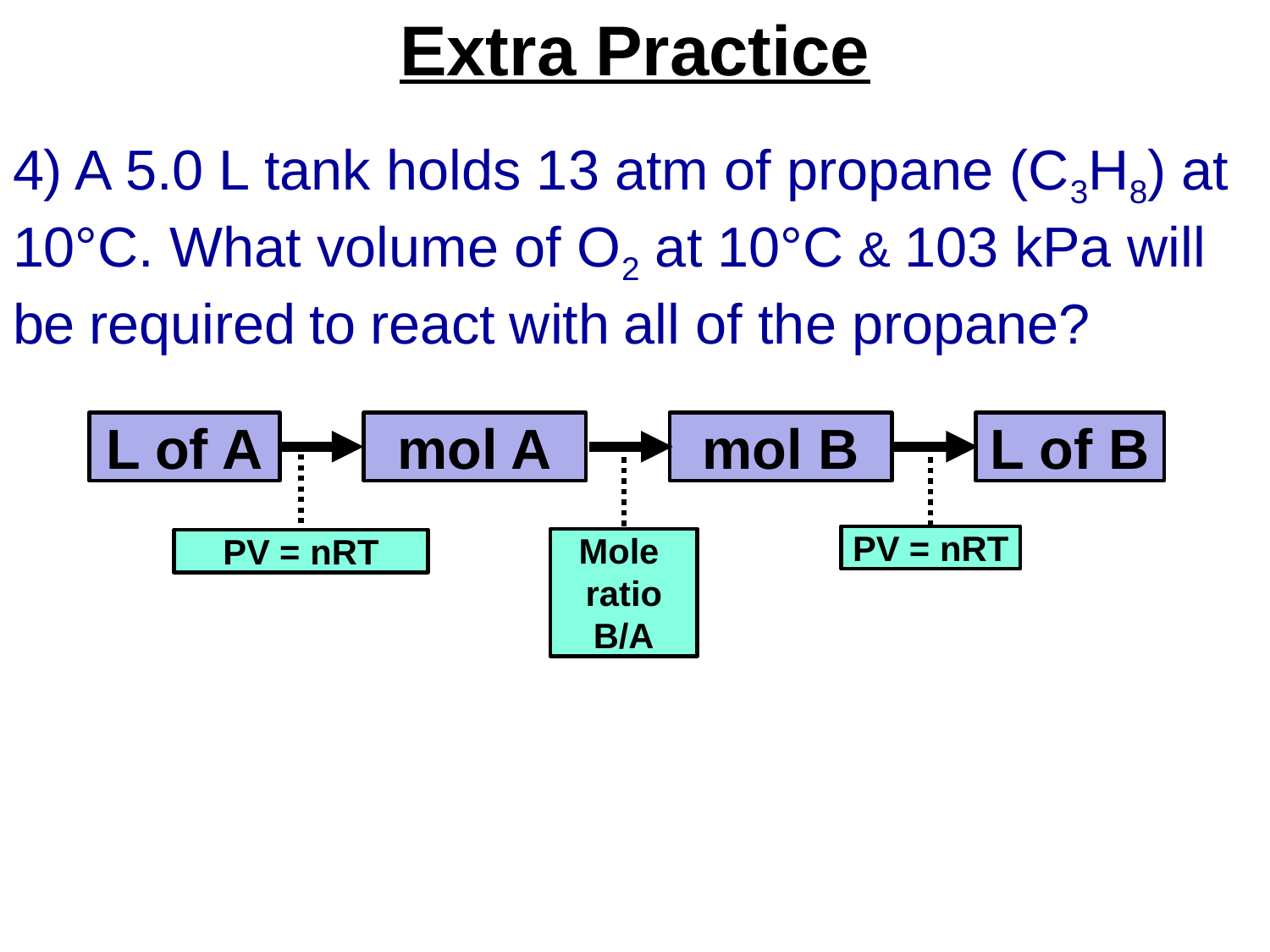

# Extra Practice
4) A 5.0 L tank holds 13 atm of propane (C3H8) at 10°C. What volume of O2 at 10°C & 103 kPa will be required to react with all of the propane?

mol A
mol B
L of B
L of A
PV = nRT
Mole
ratio
B/A
PV = nRT